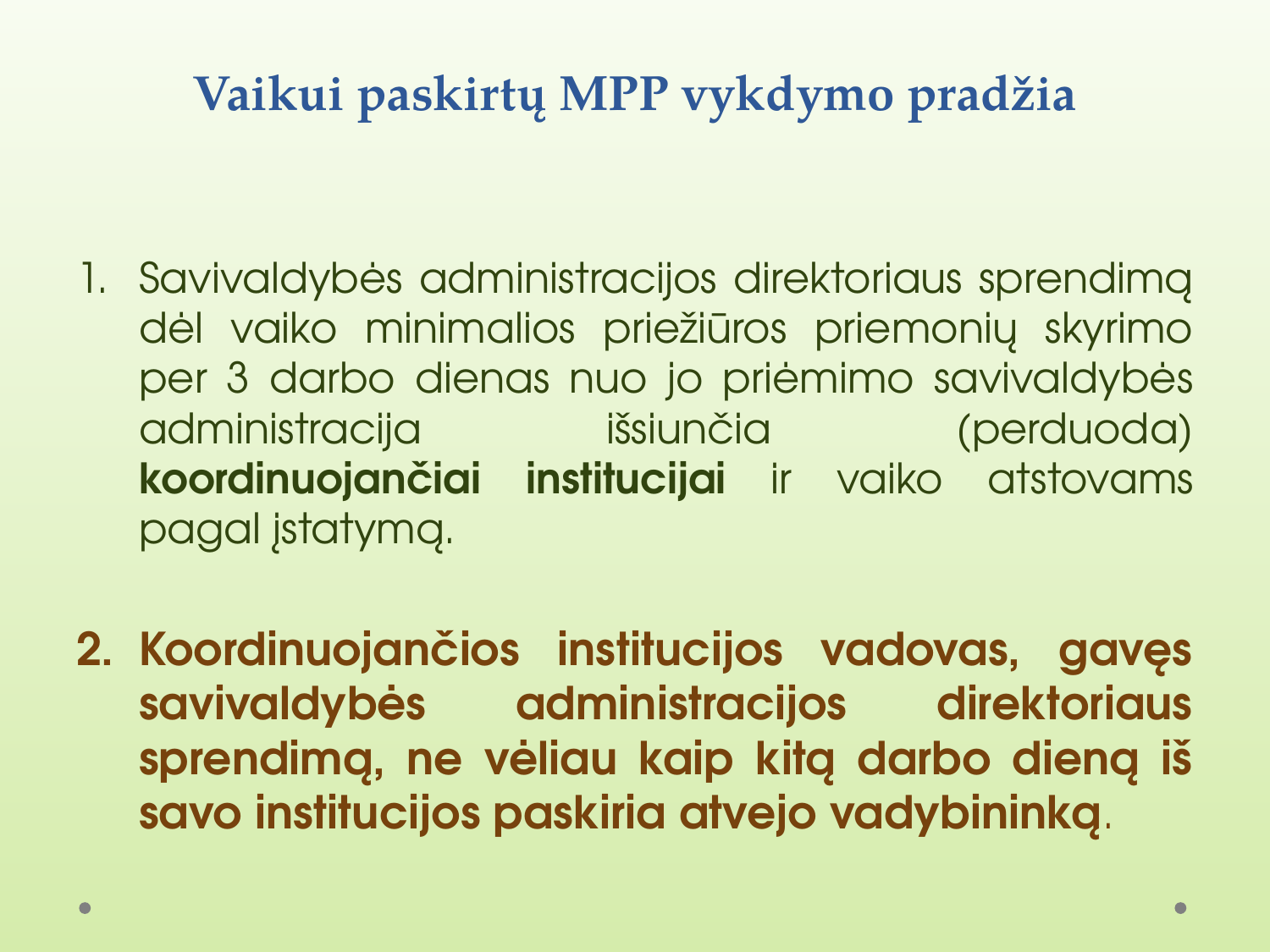

# Vaikui paskirtų MPP vykdymo pradžia

Savivaldybės administracijos direktoriaus sprendimą dėl vaiko minimalios priežiūros priemonių skyrimo per 3 darbo dienas nuo jo priėmimo savivaldybės administracija išsiunčia (perduoda) koordinuojančiai institucijai ir vaiko atstovams pagal įstatymą.

Koordinuojančios institucijos vadovas, gavęs savivaldybės administracijos direktoriaus sprendimą, ne vėliau kaip kitą darbo dieną iš savo institucijos paskiria atvejo vadybininką.